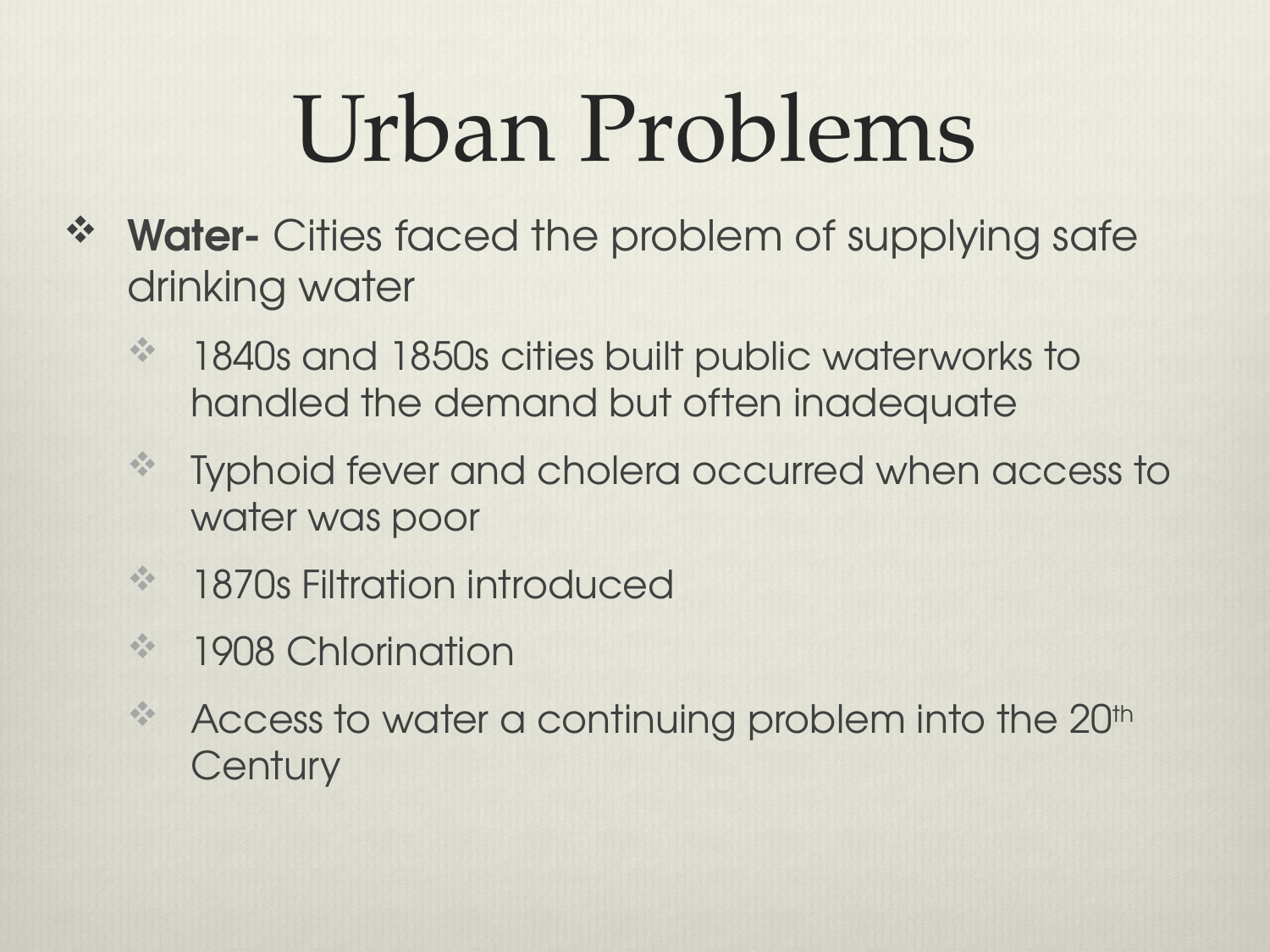

# Urban Problems
Water- Cities faced the problem of supplying safe drinking water
1840s and 1850s cities built public waterworks to handled the demand but often inadequate
Typhoid fever and cholera occurred when access to water was poor
1870s Filtration introduced
1908 Chlorination
Access to water a continuing problem into the 20th Century